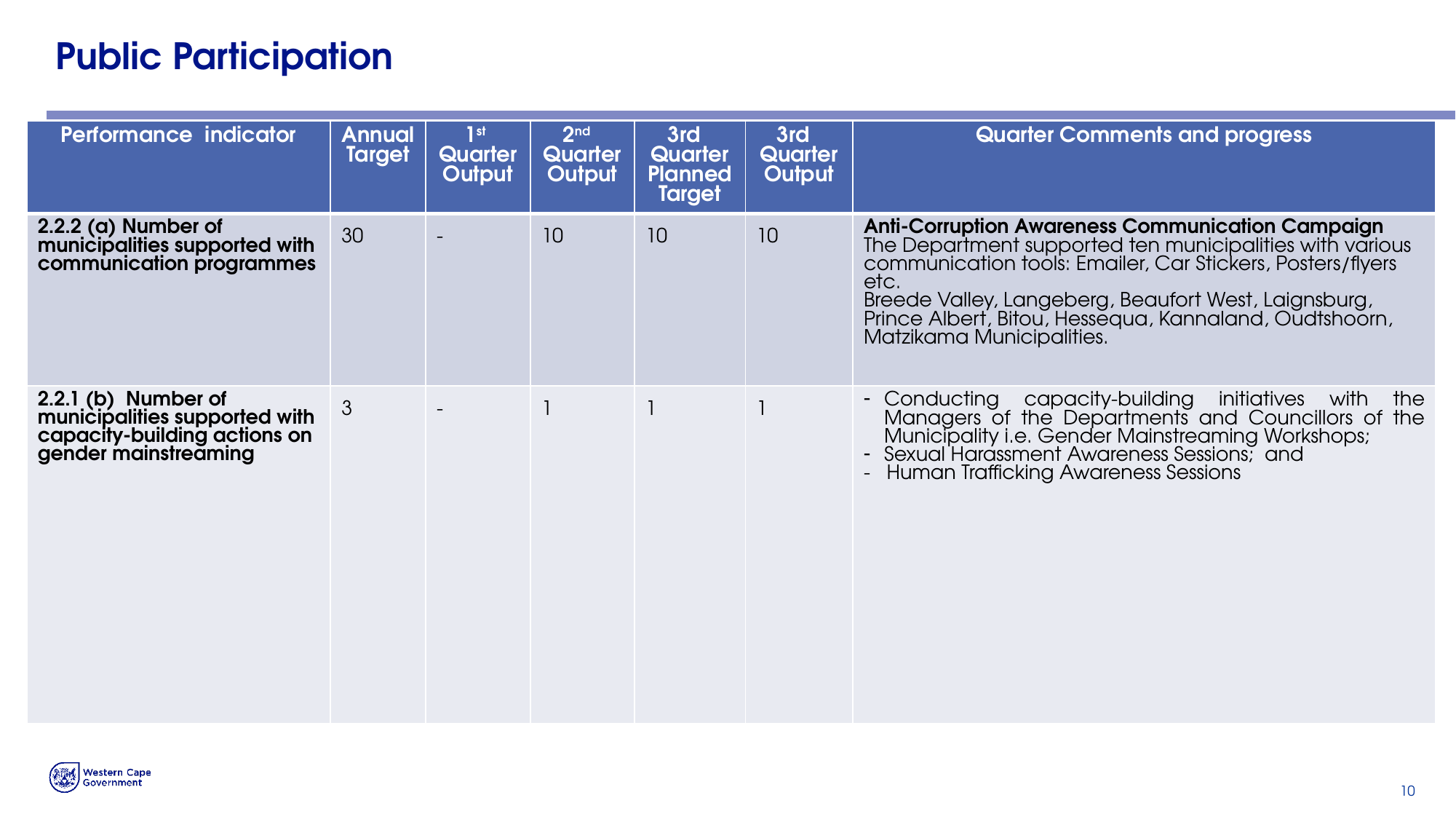

# Public Participation
| Performance indicator | Annual Target | 1st Quarter Output | 2nd Quarter Output | 3rd Quarter Planned Target | 3rd Quarter Output | Quarter Comments and progress |
| --- | --- | --- | --- | --- | --- | --- |
| 2.2.2 (a) Number of municipalities supported with communication programmes | 30 | - | 10 | 10 | 10 | Anti-Corruption Awareness Communication Campaign The Department supported ten municipalities with various communication tools: Emailer, Car Stickers, Posters/flyers etc. Breede Valley, Langeberg, Beaufort West, Laignsburg, Prince Albert, Bitou, Hessequa, Kannaland, Oudtshoorn, Matzikama Municipalities. |
| 2.2.1 (b) Number of municipalities supported with capacity-building actions on gender mainstreaming | 3 | - | 1 | 1 | 1 | Conducting capacity-building initiatives with the Managers of the Departments and Councillors of the Municipality i.e. Gender Mainstreaming Workshops; Sexual Harassment Awareness Sessions; and - Human Trafficking Awareness Sessions |

10